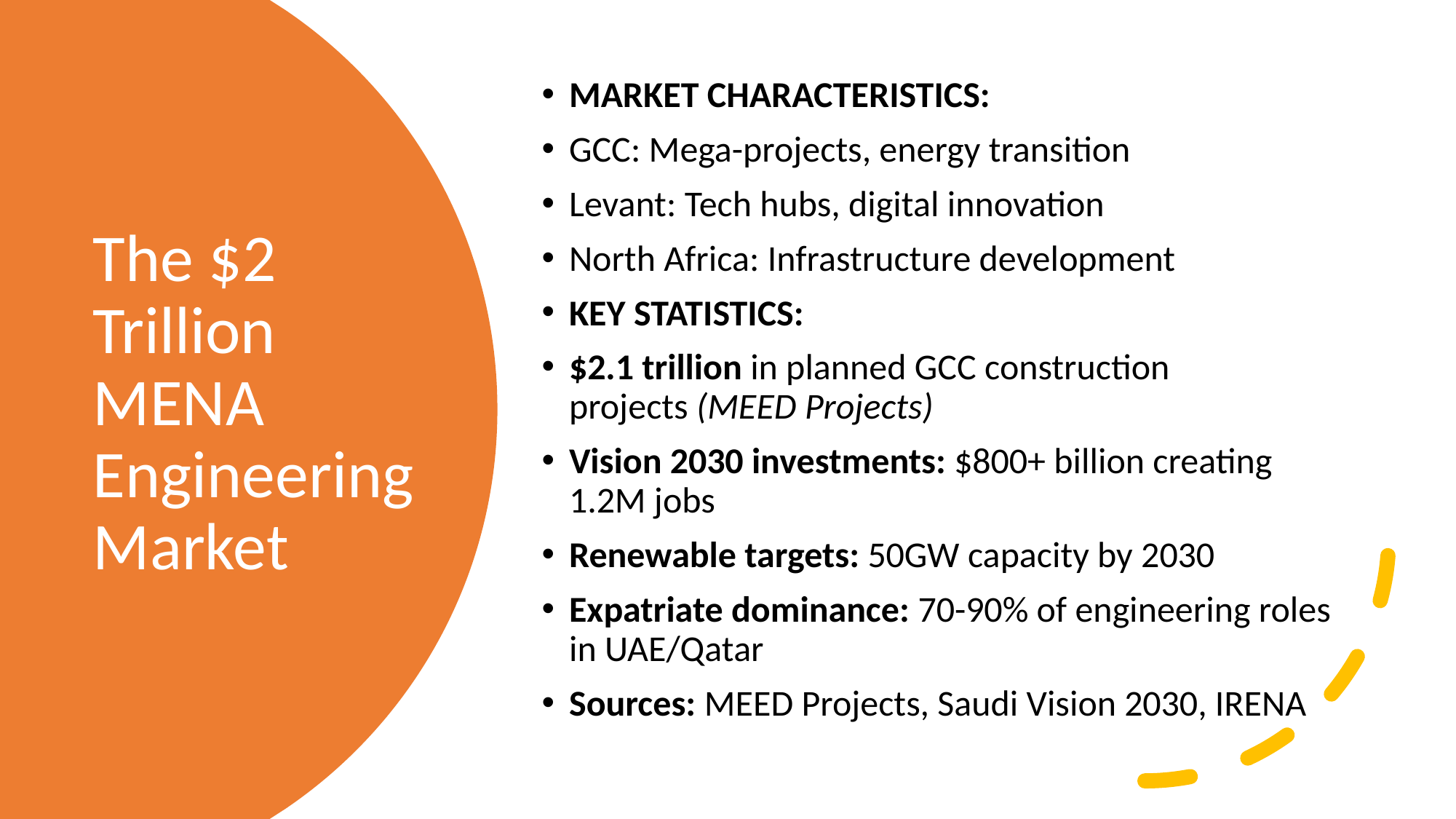

MARKET CHARACTERISTICS:
GCC: Mega-projects, energy transition
Levant: Tech hubs, digital innovation
North Africa: Infrastructure development
KEY STATISTICS:
$2.1 trillion in planned GCC construction projects (MEED Projects)
Vision 2030 investments: $800+ billion creating 1.2M jobs
Renewable targets: 50GW capacity by 2030
Expatriate dominance: 70-90% of engineering roles in UAE/Qatar
Sources: MEED Projects, Saudi Vision 2030, IRENA

# The $2 Trillion MENA Engineering Market